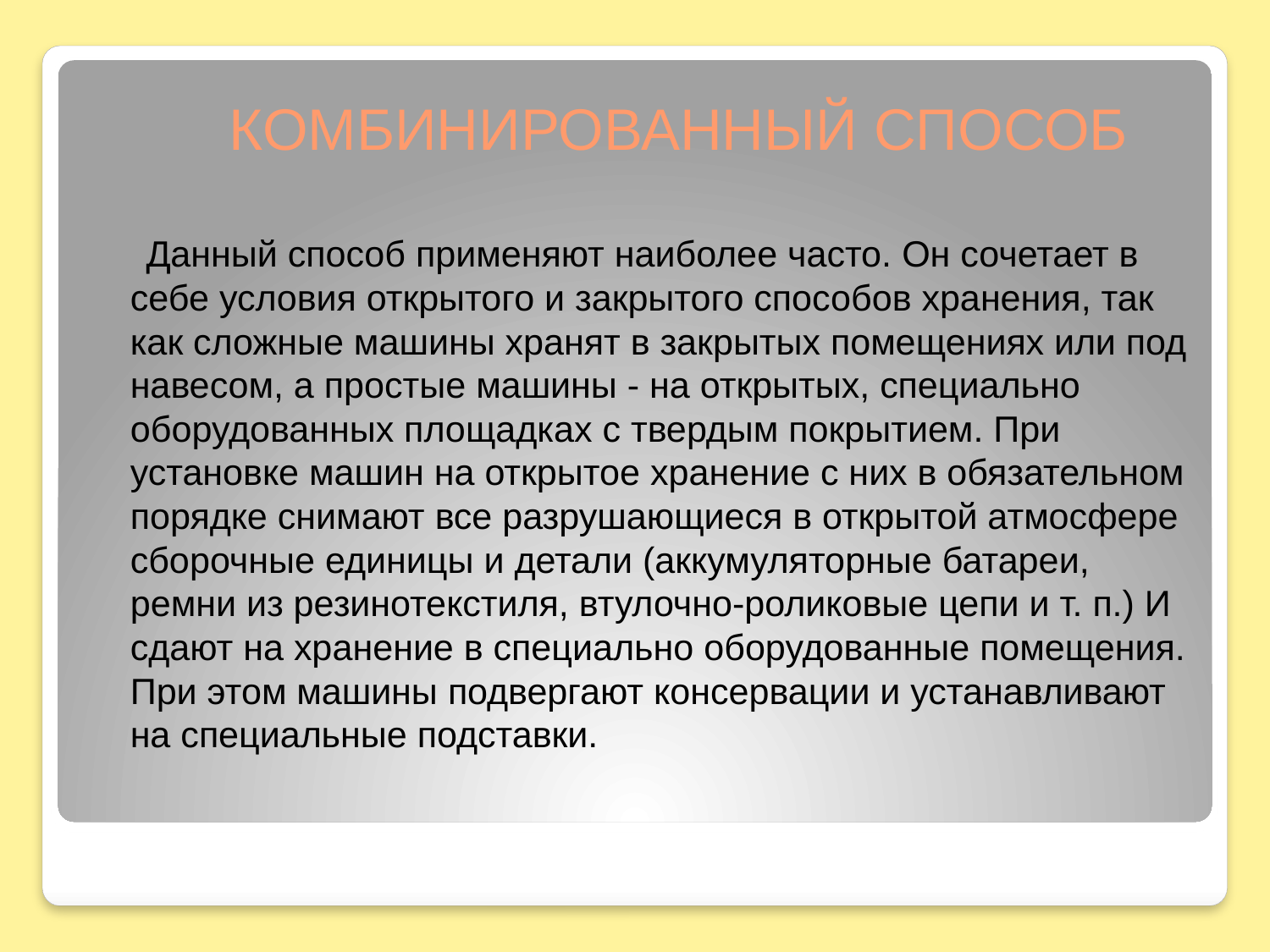

# КОМБИНИРОВАННЫЙ СПОСОБ
     Данный способ применяют наиболее часто. Он сочетает в себе условия открытого и закрытого способов хранения, так как сложные машины хранят в закрытых помещениях или под навесом, а простые машины - на открытых, специально оборудованных площадках с твердым покрытием. При установке машин на открытое хранение с них в обязательном порядке снимают все разрушающиеся в открытой атмосфере сборочные единицы и детали (аккумуляторные батареи, ремни из резинотекстиля, втулочно-роликовые цепи и т. п.) И сдают на хранение в специально оборудованные помещения. При этом машины подвергают консервации и устанавливают на специальные подставки.